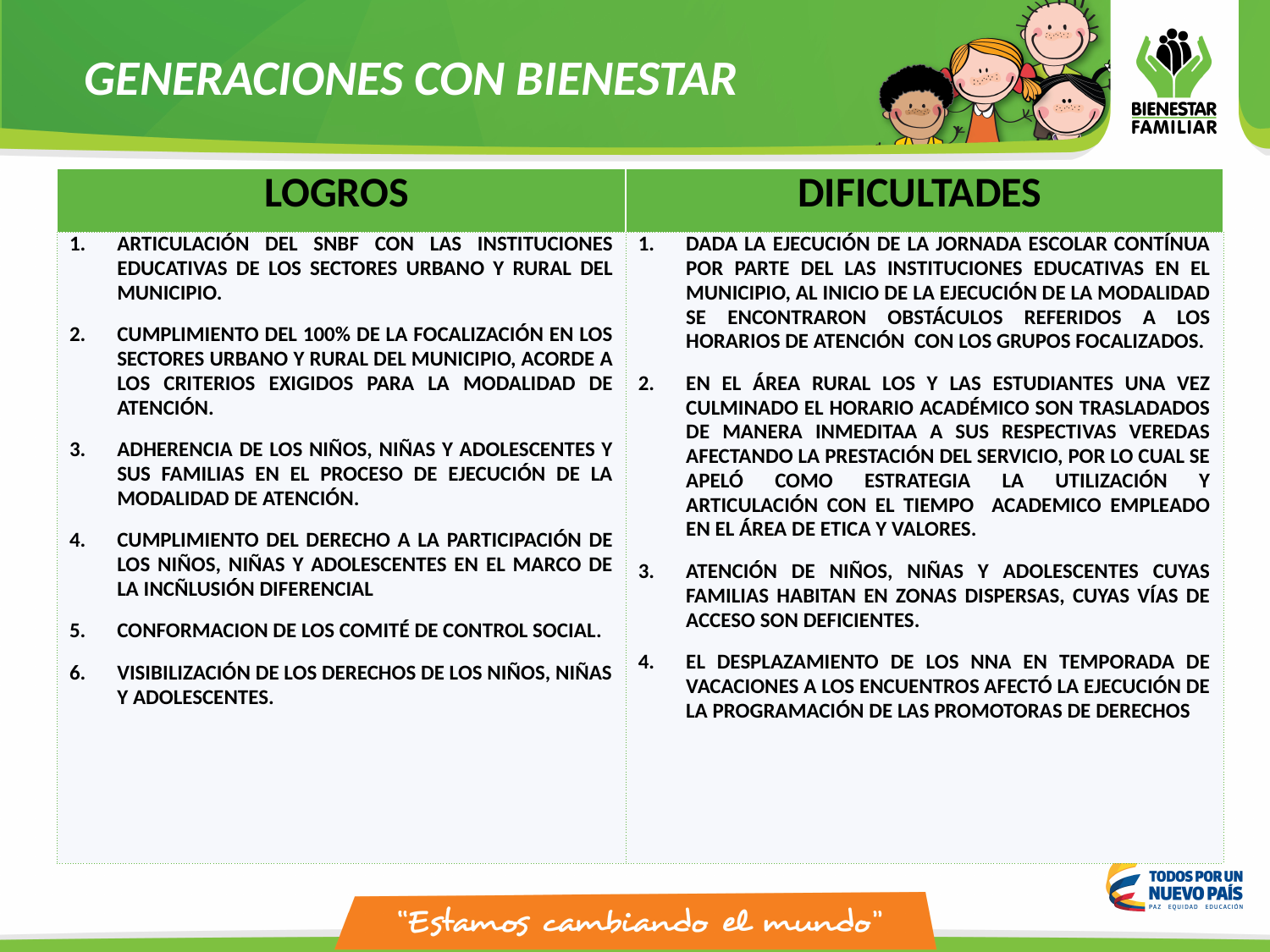

GENERACIONES CON BIENESTAR
| LOGROS | DIFICULTADES |
| --- | --- |
| ARTICULACIÓN DEL SNBF CON LAS INSTITUCIONES EDUCATIVAS DE LOS SECTORES URBANO Y RURAL DEL MUNICIPIO. CUMPLIMIENTO DEL 100% DE LA FOCALIZACIÓN EN LOS SECTORES URBANO Y RURAL DEL MUNICIPIO, ACORDE A LOS CRITERIOS EXIGIDOS PARA LA MODALIDAD DE ATENCIÓN. ADHERENCIA DE LOS NIÑOS, NIÑAS Y ADOLESCENTES Y SUS FAMILIAS EN EL PROCESO DE EJECUCIÓN DE LA MODALIDAD DE ATENCIÓN. CUMPLIMIENTO DEL DERECHO A LA PARTICIPACIÓN DE LOS NIÑOS, NIÑAS Y ADOLESCENTES EN EL MARCO DE LA INCÑLUSIÓN DIFERENCIAL CONFORMACION DE LOS COMITÉ DE CONTROL SOCIAL. VISIBILIZACIÓN DE LOS DERECHOS DE LOS NIÑOS, NIÑAS Y ADOLESCENTES. | DADA LA EJECUCIÓN DE LA JORNADA ESCOLAR CONTÍNUA POR PARTE DEL LAS INSTITUCIONES EDUCATIVAS EN EL MUNICIPIO, AL INICIO DE LA EJECUCIÓN DE LA MODALIDAD SE ENCONTRARON OBSTÁCULOS REFERIDOS A LOS HORARIOS DE ATENCIÓN CON LOS GRUPOS FOCALIZADOS. EN EL ÁREA RURAL LOS Y LAS ESTUDIANTES UNA VEZ CULMINADO EL HORARIO ACADÉMICO SON TRASLADADOS DE MANERA INMEDITAA A SUS RESPECTIVAS VEREDAS AFECTANDO LA PRESTACIÓN DEL SERVICIO, POR LO CUAL SE APELÓ COMO ESTRATEGIA LA UTILIZACIÓN Y ARTICULACIÓN CON EL TIEMPO ACADEMICO EMPLEADO EN EL ÁREA DE ETICA Y VALORES. ATENCIÓN DE NIÑOS, NIÑAS Y ADOLESCENTES CUYAS FAMILIAS HABITAN EN ZONAS DISPERSAS, CUYAS VÍAS DE ACCESO SON DEFICIENTES. EL DESPLAZAMIENTO DE LOS NNA EN TEMPORADA DE VACACIONES A LOS ENCUENTROS AFECTÓ LA EJECUCIÓN DE LA PROGRAMACIÓN DE LAS PROMOTORAS DE DERECHOS |